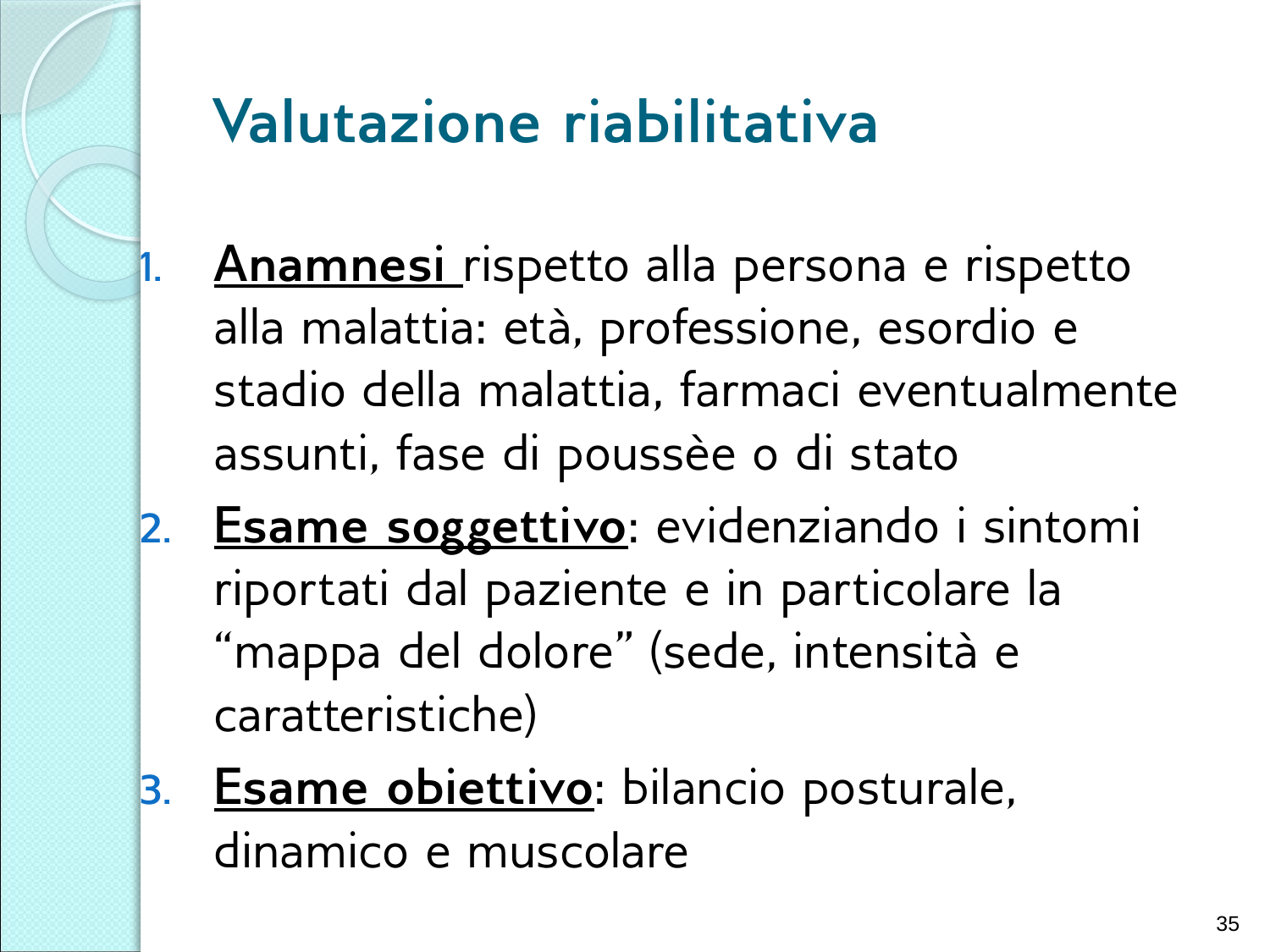

# Valutazione riabilitativa
Anamnesi rispetto alla persona e rispetto alla malattia: età, professione, esordio e stadio della malattia, farmaci eventualmente assunti, fase di poussèe o di stato
Esame soggettivo: evidenziando i sintomi riportati dal paziente e in particolare la “mappa del dolore” (sede, intensità e caratteristiche)
Esame obiettivo: bilancio posturale, dinamico e muscolare
35